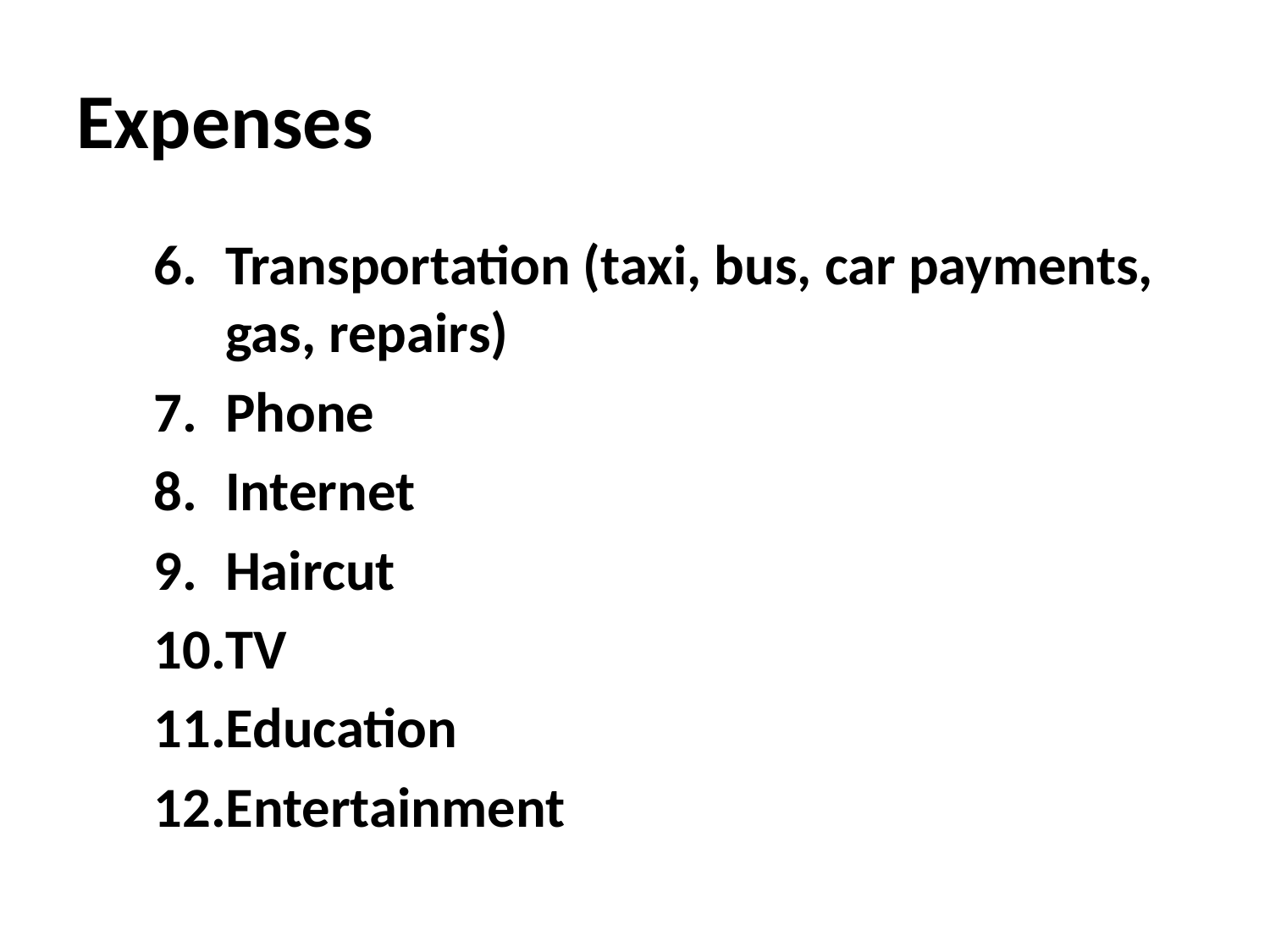

# Expenses
Transportation (taxi, bus, car payments, gas, repairs)
Phone
Internet
Haircut
TV
Education
Entertainment